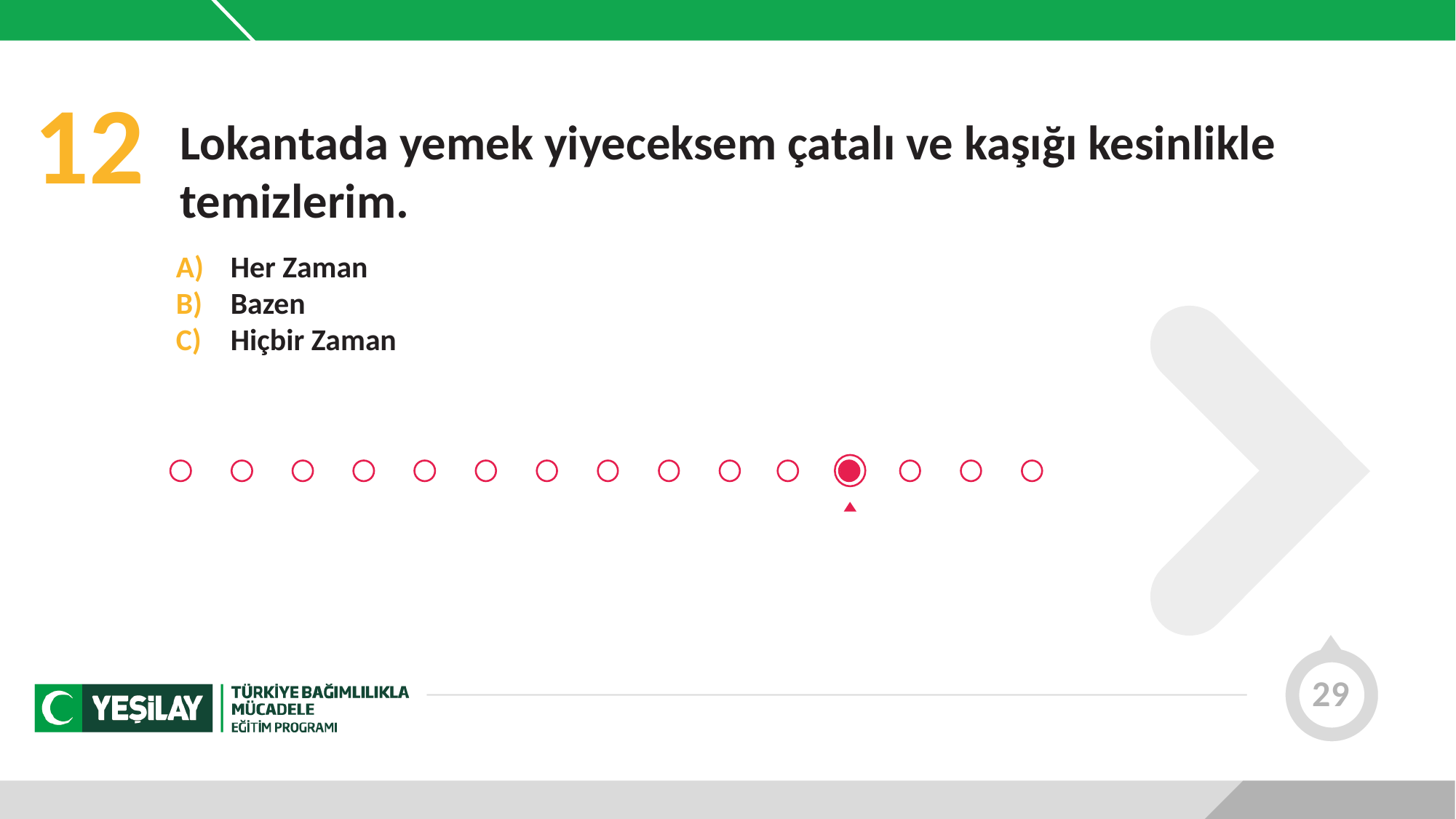

12
Lokantada yemek yiyeceksem çatalı ve kaşığı kesinlikle
temizlerim.
Her Zaman
Bazen
Hiçbir Zaman